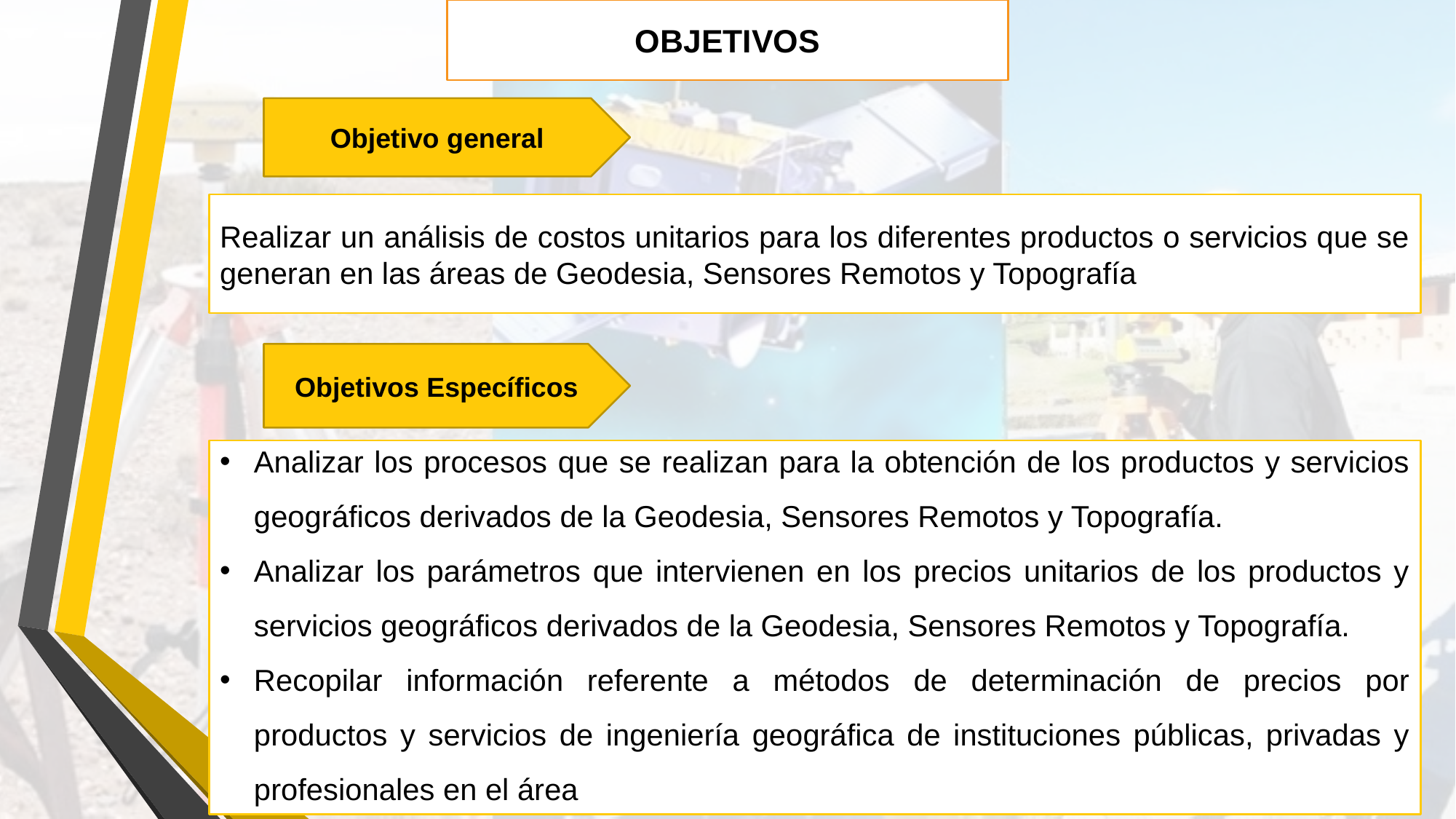

OBJETIVOS
Objetivo general

Realizar un análisis de costos unitarios para los diferentes productos o servicios que se generan en las áreas de Geodesia, Sensores Remotos y Topografía

Objetivos Específicos

Analizar los procesos que se realizan para la obtención de los productos y servicios geográficos derivados de la Geodesia, Sensores Remotos y Topografía.
Analizar los parámetros que intervienen en los precios unitarios de los productos y servicios geográficos derivados de la Geodesia, Sensores Remotos y Topografía.
Recopilar información referente a métodos de determinación de precios por productos y servicios de ingeniería geográfica de instituciones públicas, privadas y profesionales en el área